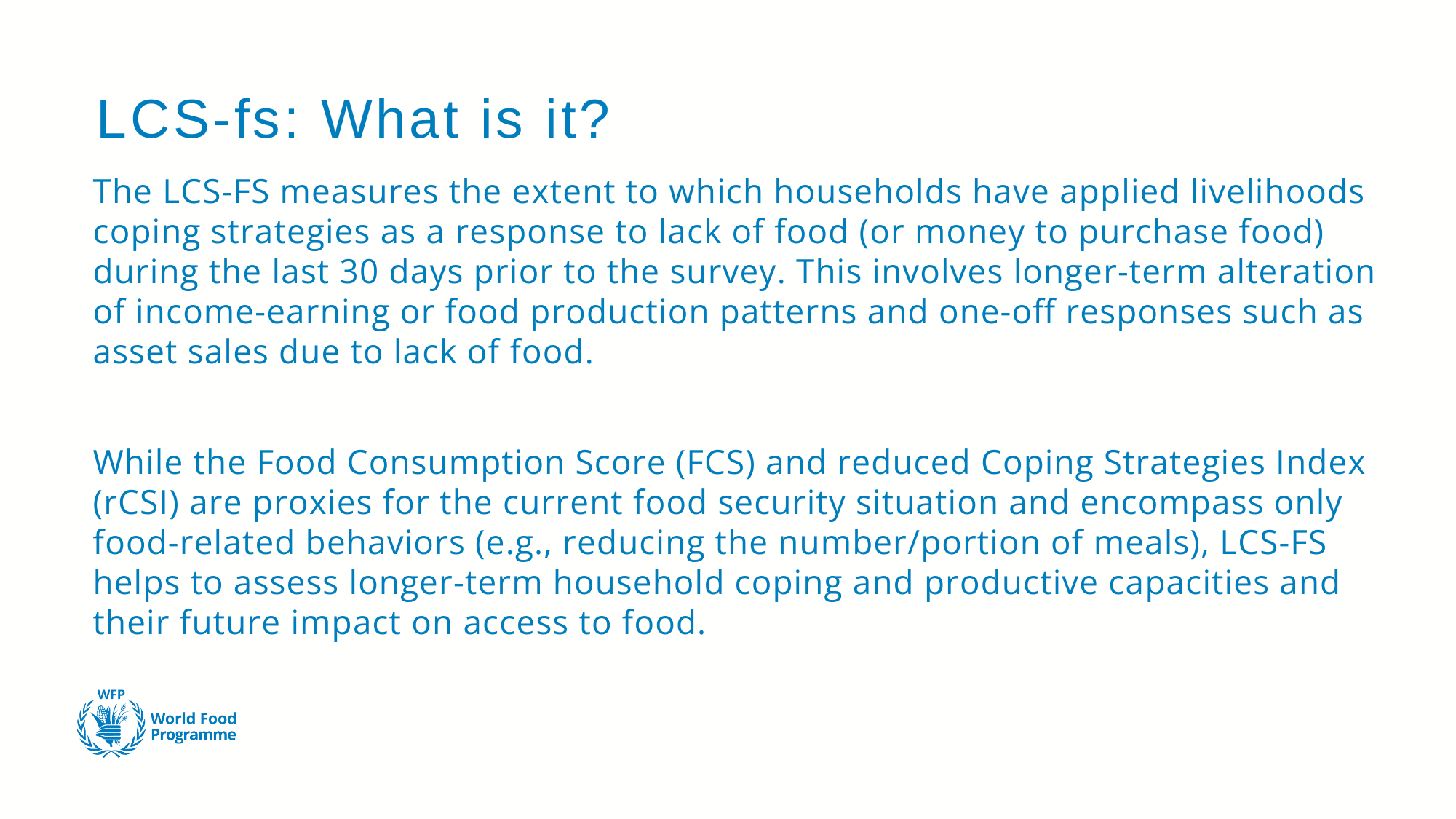

# LCS-fs: What is it?
The LCS-FS measures the extent to which households have applied livelihoods coping strategies as a response to lack of food (or money to purchase food) during the last 30 days prior to the survey. This involves longer-term alteration of income-earning or food production patterns and one-off responses such as asset sales due to lack of food.

While the Food Consumption Score (FCS) and reduced Coping Strategies Index (rCSI) are proxies for the current food security situation and encompass only food-related behaviors (e.g., reducing the number/portion of meals), LCS-FS helps to assess longer-term household coping and productive capacities and their future impact on access to food.